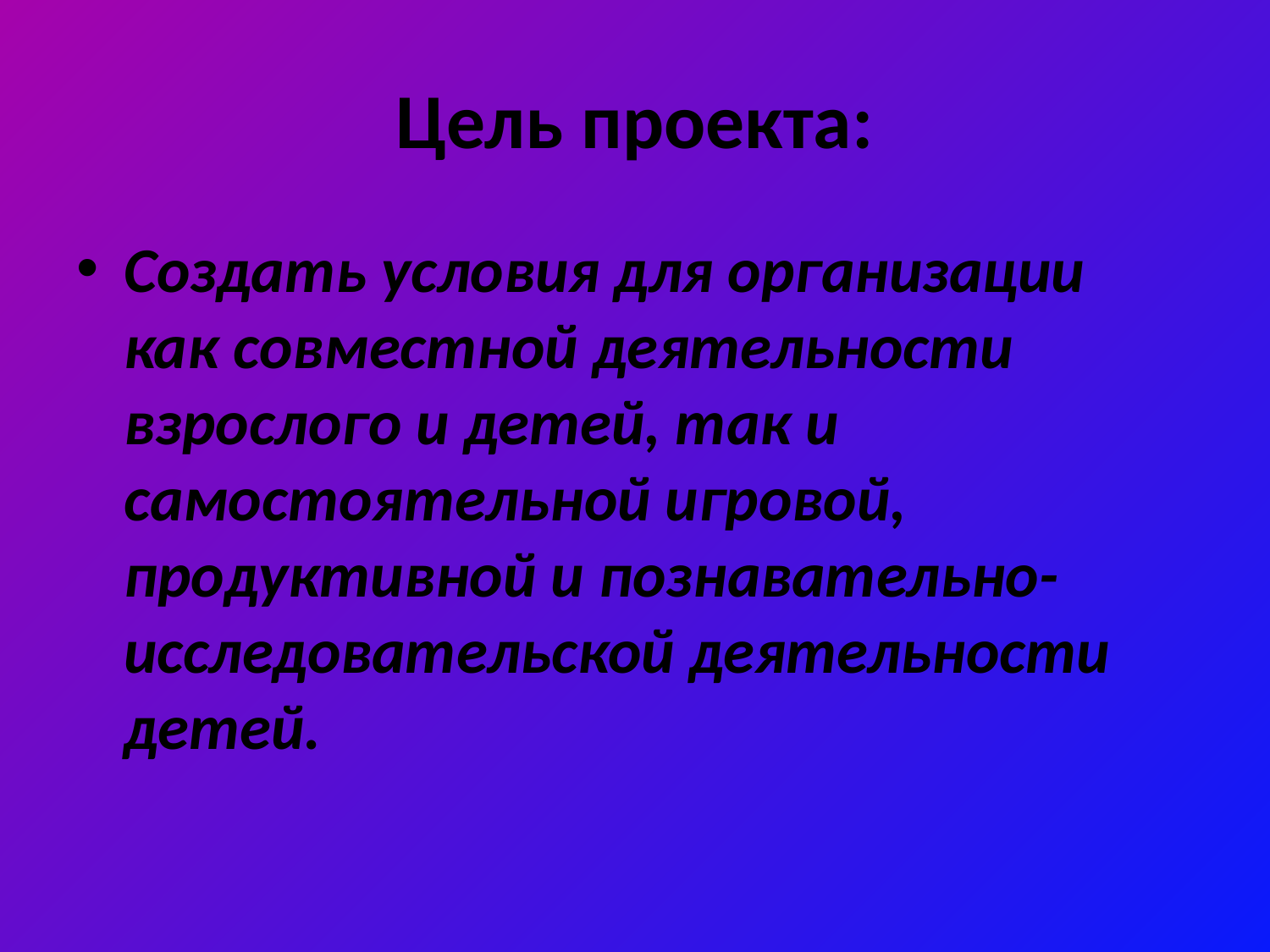

# Цель проекта:
Создать условия для организации как совместной деятельности взрослого и детей, так и самостоятельной игровой, продуктивной и познавательно-исследовательской деятельности детей.